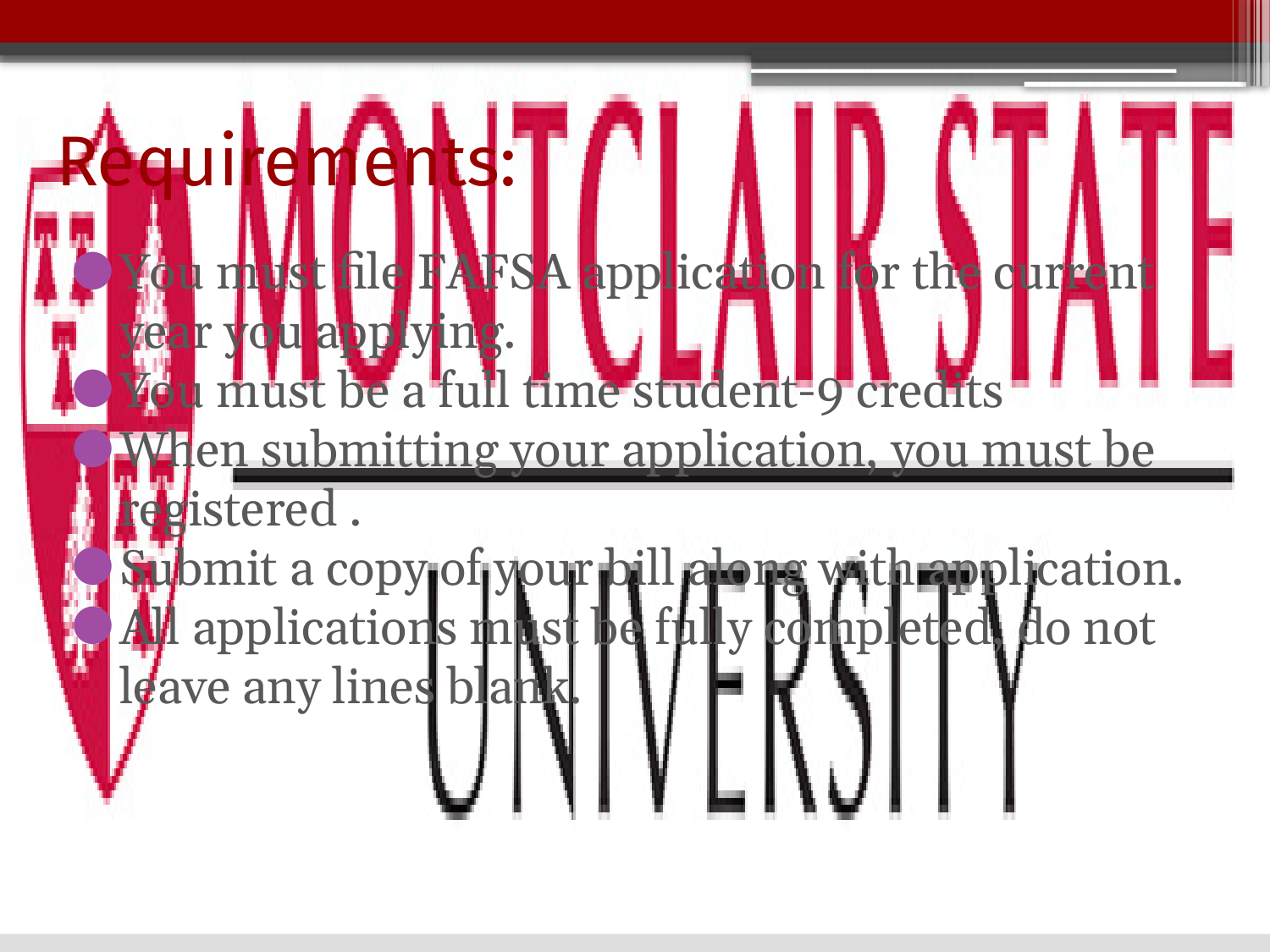

# Requirements:
You must file FAFSA application for the current year you applying.
You must be a full time student-9 credits
When submitting your application, you must be registered .
Submit a copy of your bill along with application.
All applications must be fully completed, do not leave any lines blank.